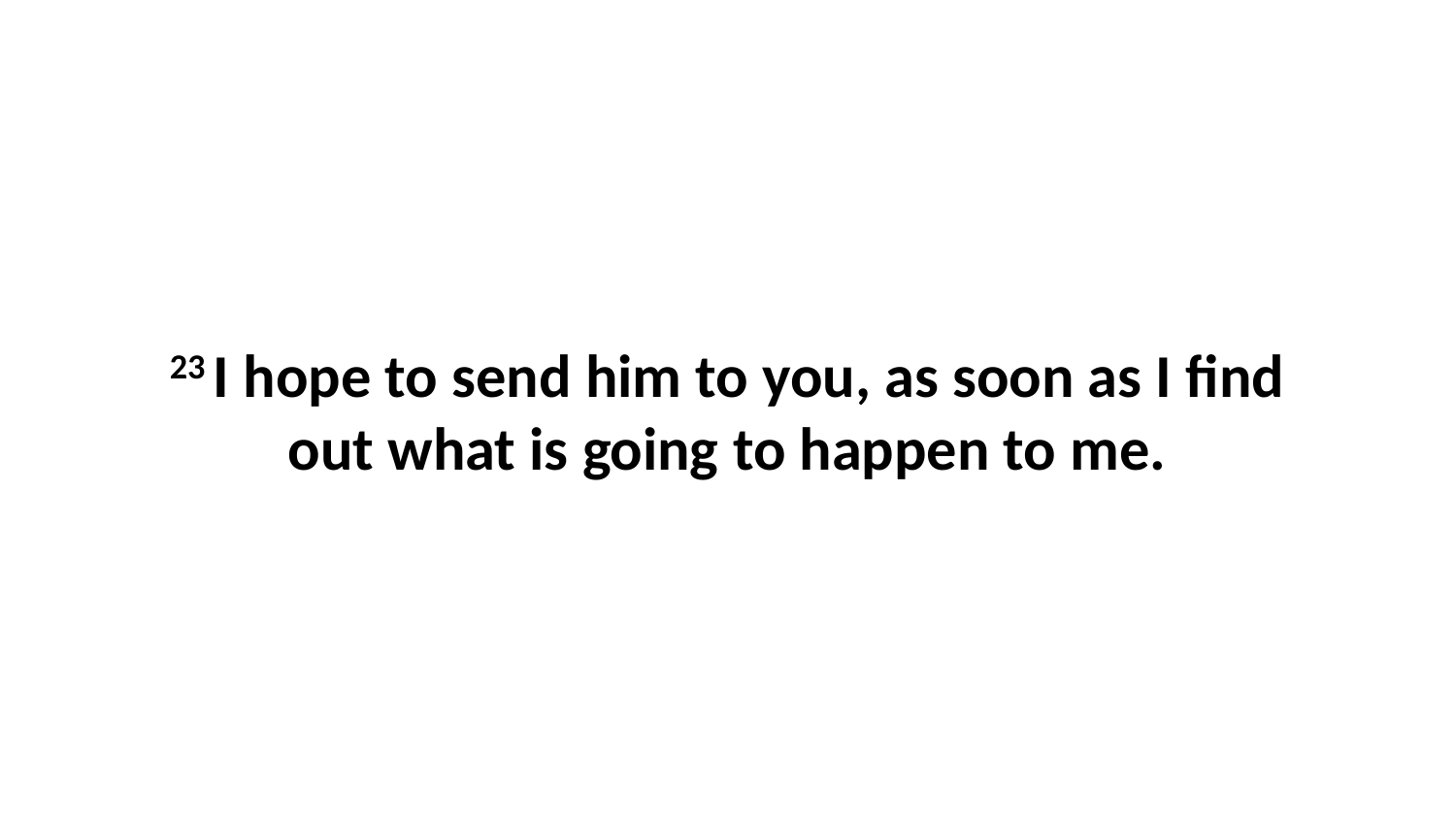

23 I hope to send him to you, as soon as I find out what is going to happen to me.